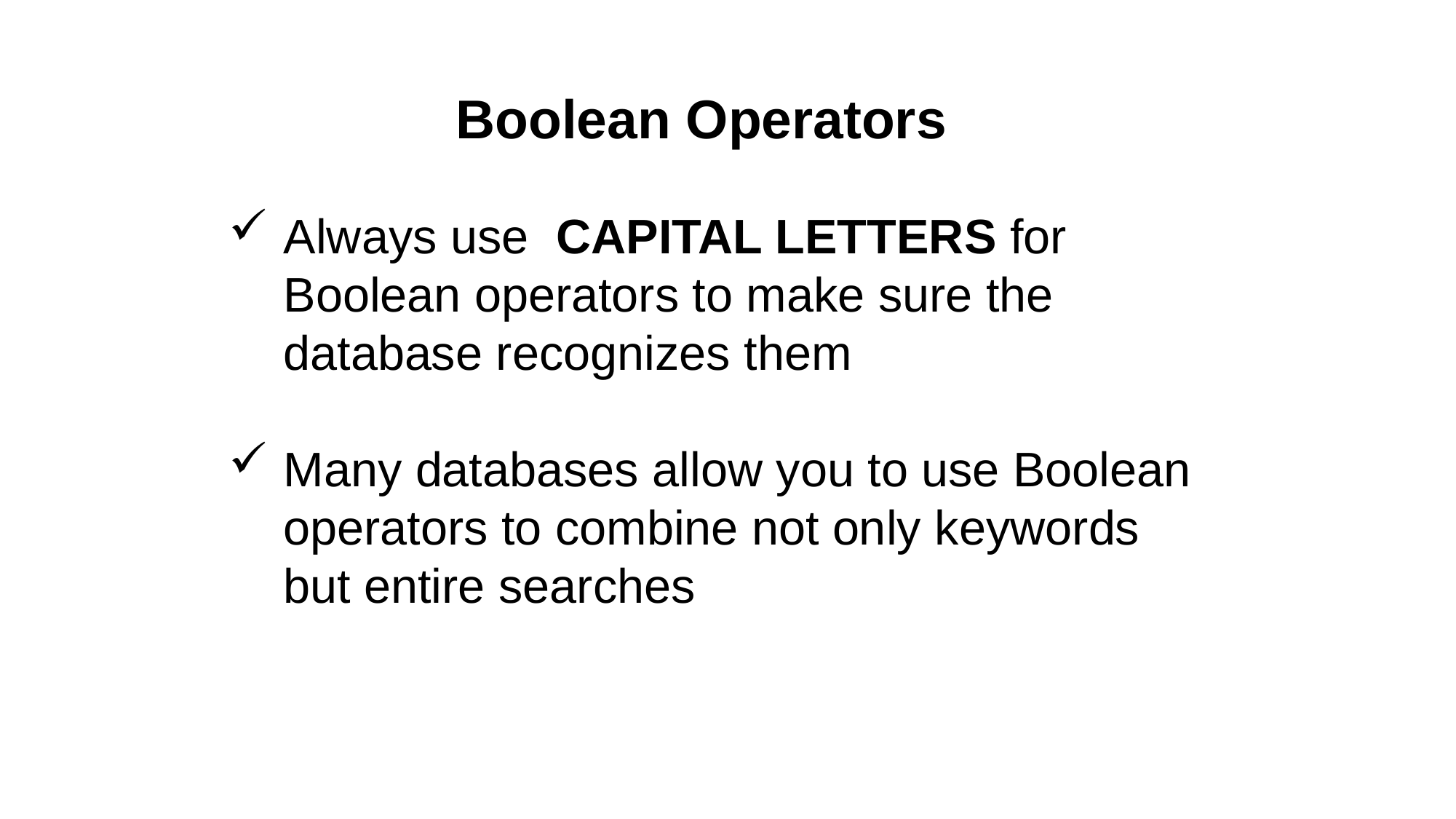

# Boolean Operators
Always use  CAPITAL LETTERS for Boolean operators to make sure the database recognizes them

Many databases allow you to use Boolean operators to combine not only keywords but entire searches